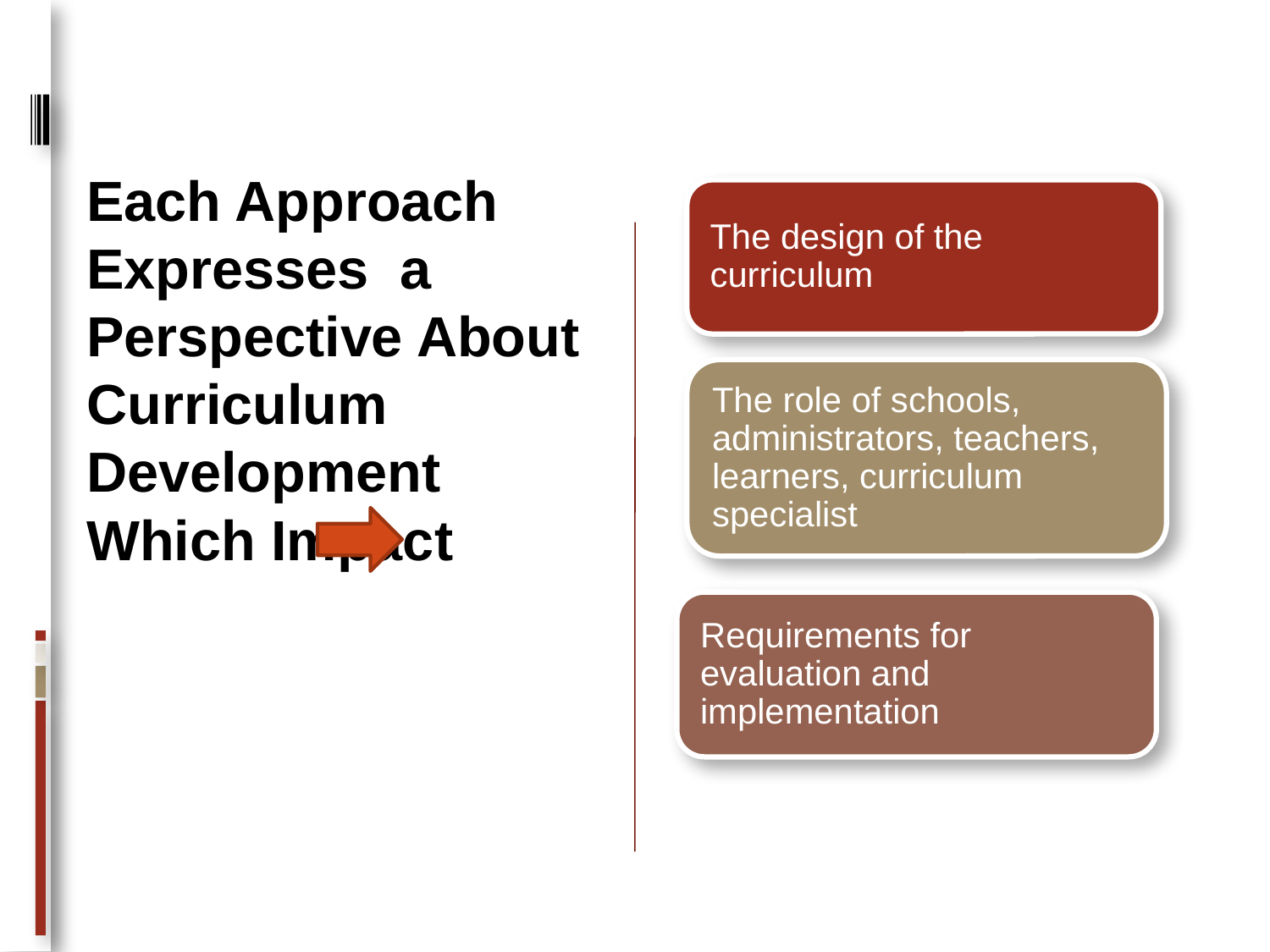

Each Approach Expresses  a Perspective About Curriculum Development Which Impact
The design of the curriculum
The role of schools, administrators, teachers, learners, curriculum specialist
Requirements for evaluation and implementation